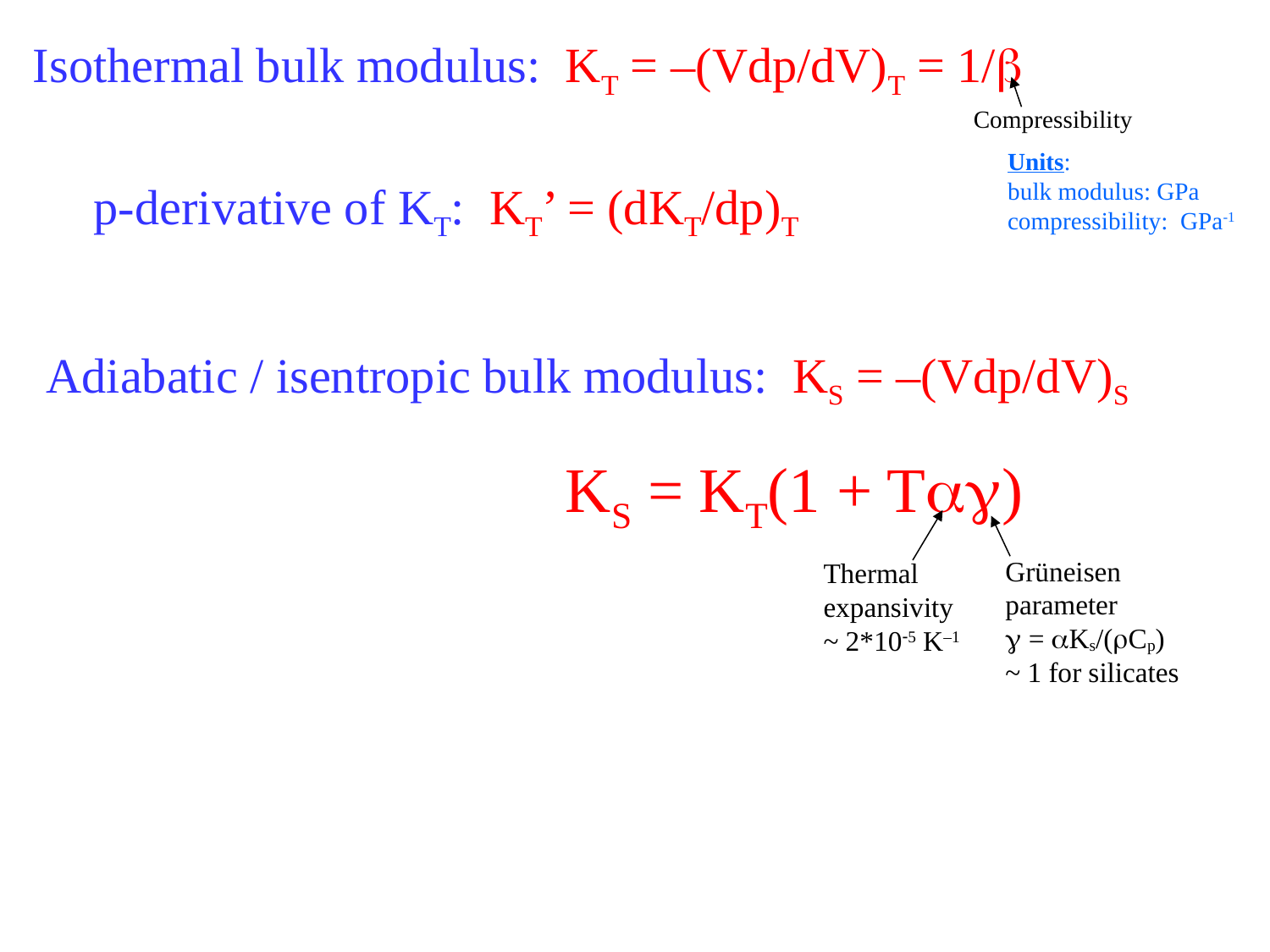

Isothermal bulk modulus:  KT = –(Vdp/dV)T = 1/β

Compressibility
Units:
bulk modulus: GPa
compressibility:  GPa-1
p-derivative of KT:  KT’ = (dKT/dp)T
Adiabatic / isentropic bulk modulus:  KS = –(Vdp/dV)S
KS = KT(1 + Tαγ)

Grüneisen
parameter
γ = αKs/(ρCp)
~ 1 for silicates
Thermal
expansivity
~ 2*10−5 K–1